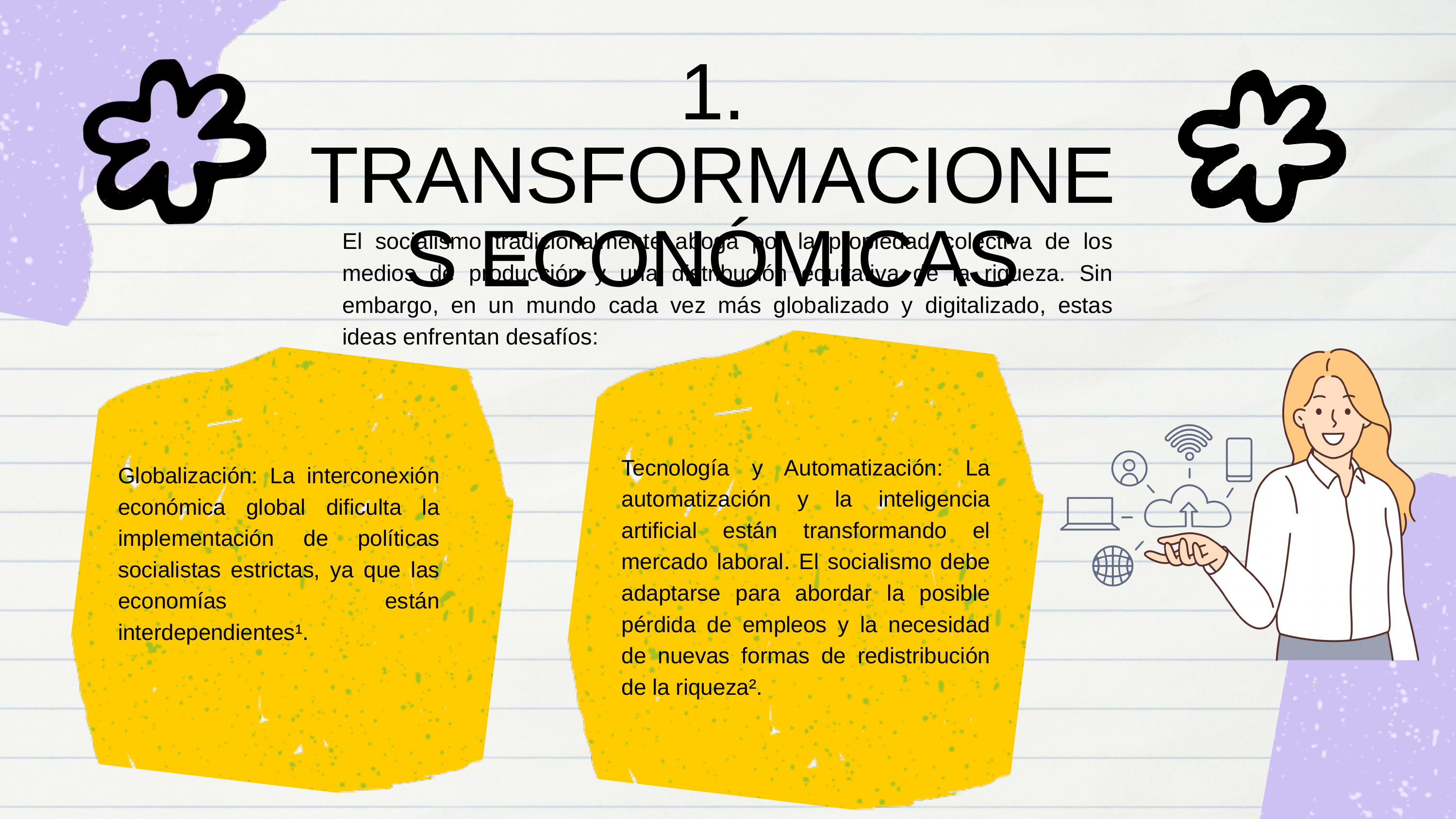

1. TRANSFORMACIONES ECONÓMICAS

El socialismo tradicionalmente aboga por la propiedad colectiva de los medios de producción y una distribución equitativa de la riqueza. Sin embargo, en un mundo cada vez más globalizado y digitalizado, estas ideas enfrentan desafíos:

Tecnología y Automatización: La automatización y la inteligencia artificial están transformando el mercado laboral. El socialismo debe adaptarse para abordar la posible pérdida de empleos y la necesidad de nuevas formas de redistribución de la riqueza².
Globalización: La interconexión económica global dificulta la implementación de políticas socialistas estrictas, ya que las economías están interdependientes¹.